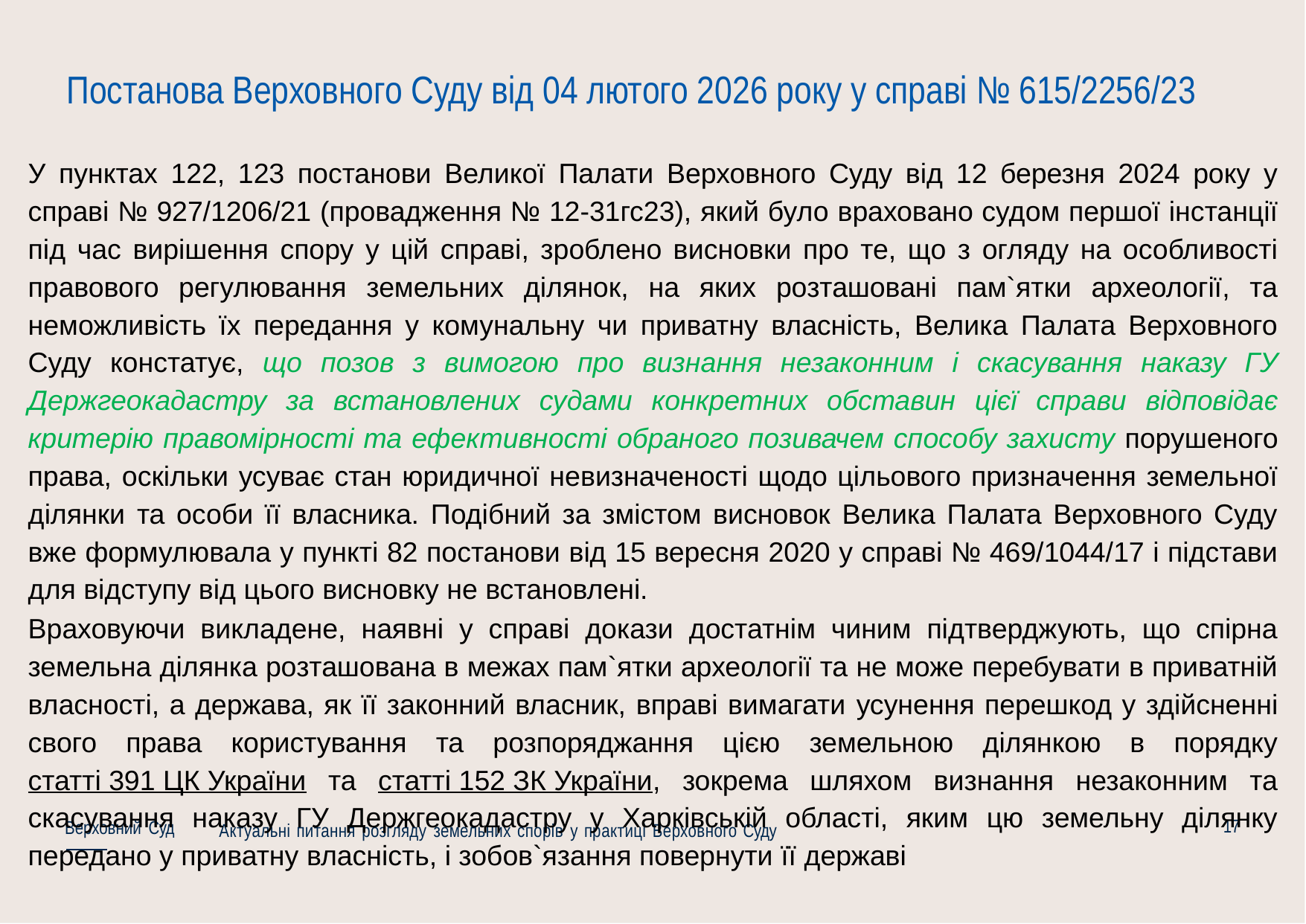

# Постанова Верховного Суду від 04 лютого 2026 року у справі № 615/2256/23
У пунктах 122, 123 постанови Великої Палати Верховного Суду від 12 березня 2024 року у справі № 927/1206/21 (провадження № 12-31гс23), який було враховано судом першої інстанції під час вирішення спору у цій справі, зроблено висновки про те, що з огляду на особливості правового регулювання земельних ділянок, на яких розташовані пам`ятки археології, та неможливість їх передання у комунальну чи приватну власність, Велика Палата Верховного Суду констатує, що позов з вимогою про визнання незаконним і скасування наказу ГУ Держгеокадастру за встановлених судами конкретних обставин цієї справи відповідає критерію правомірності та ефективності обраного позивачем способу захисту порушеного права, оскільки усуває стан юридичної невизначеності щодо цільового призначення земельної ділянки та особи її власника. Подібний за змістом висновок Велика Палата Верховного Суду вже формулювала у пункті 82 постанови від 15 вересня 2020 у справі № 469/1044/17 і підстави для відступу від цього висновку не встановлені.
Враховуючи викладене, наявні у справі докази достатнім чиним підтверджують, що спірна земельна ділянка розташована в межах пам`ятки археології та не може перебувати в приватній власності, а держава, як її законний власник, вправі вимагати усунення перешкод у здійсненні свого права користування та розпоряджання цією земельною ділянкою в порядку статті 391 ЦК України та статті 152 ЗК України, зокрема шляхом визнання незаконним та скасування наказу ГУ Держгеокадастру у Харківській області, яким цю земельну ділянку передано у приватну власність, і зобов`язання повернути її державі

17
Верховний Суд
Актуальні питання розгляду земельних спорів у практиці Верховного Суду